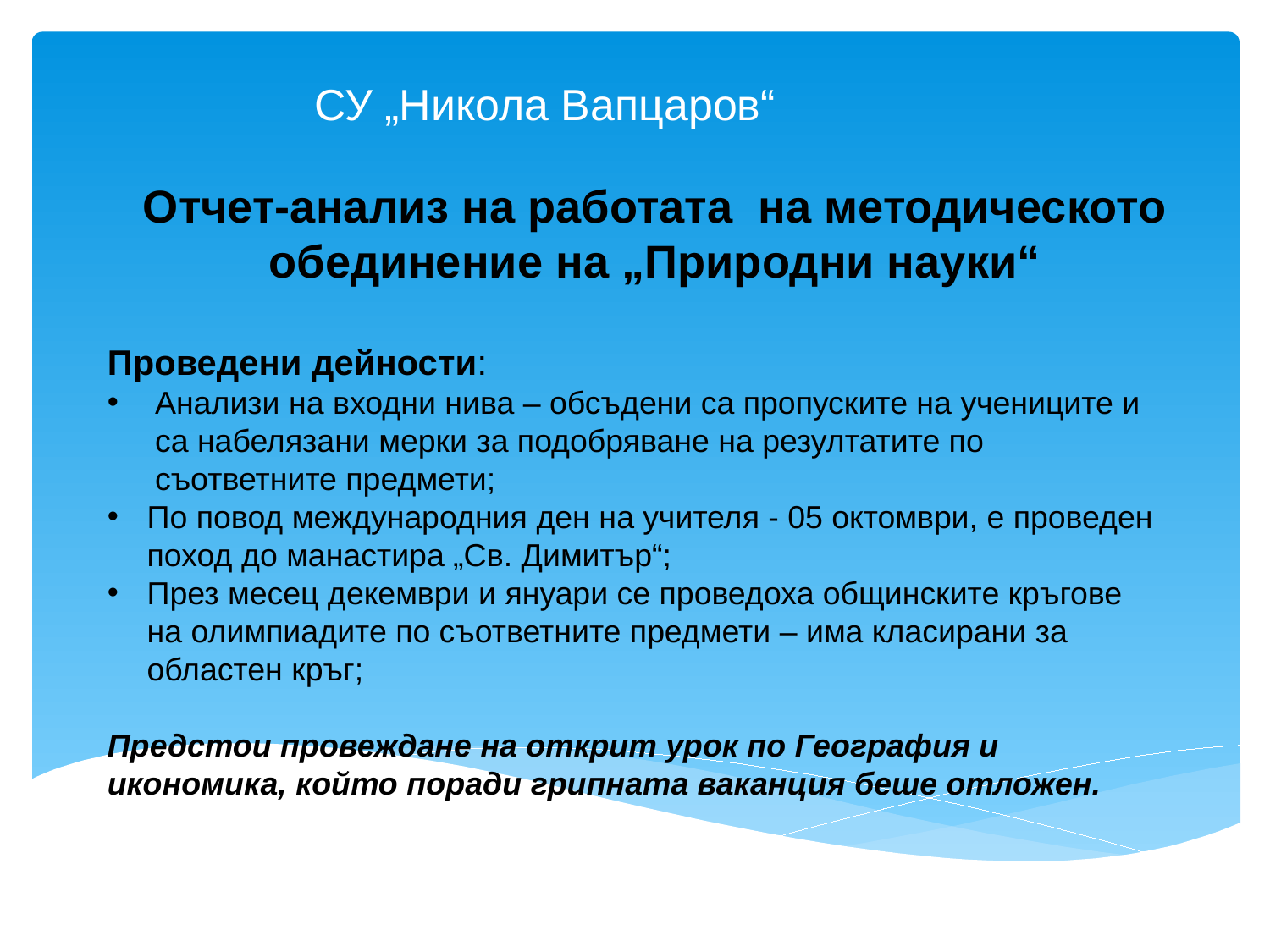

# СУ „Никола Вапцаров“

Отчет-анализ на работата  на методическото обединение на „Природни науки“

Проведени дейности:
Анализи на входни нива – обсъдени са пропуските на учениците и са набелязани мерки за подобряване на резултатите по съответните предмети;
По повод международния ден на учителя - 05 октомври, е проведен поход до манастира „Св. Димитър“;
През месец декември и януари се проведоха общинските кръгове на олимпиадите по съответните предмети – има класирани за областен кръг;

Предстои провеждане на открит урок по География и икономика, който поради грипната ваканция беше отложен.